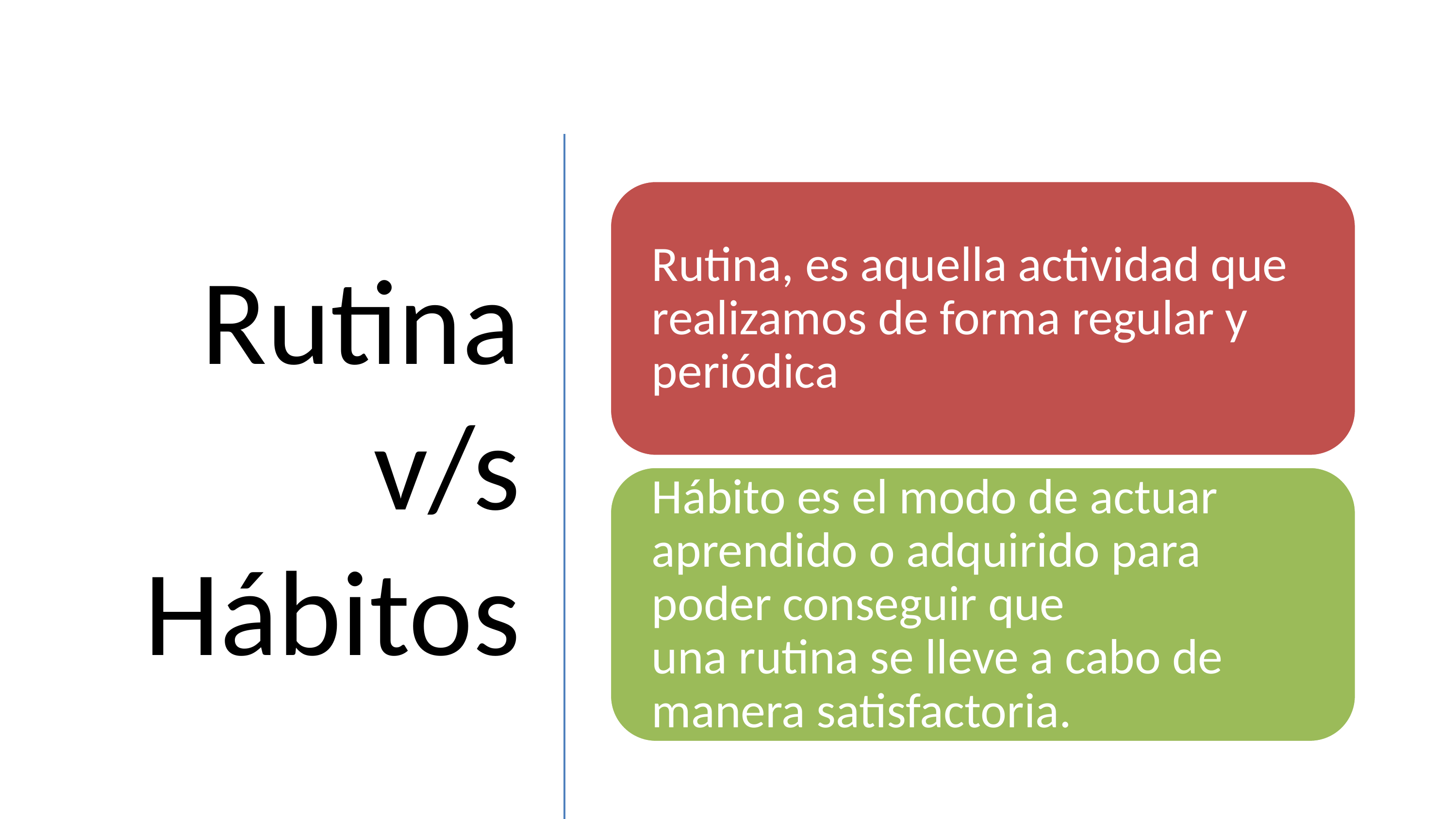

# Rutina v/s Hábitos
Rutina, es aquella actividad que realizamos de forma regular y periódica
Hábito es el modo de actuar aprendido o adquirido para poder conseguir que una rutina se lleve a cabo de manera satisfactoria.